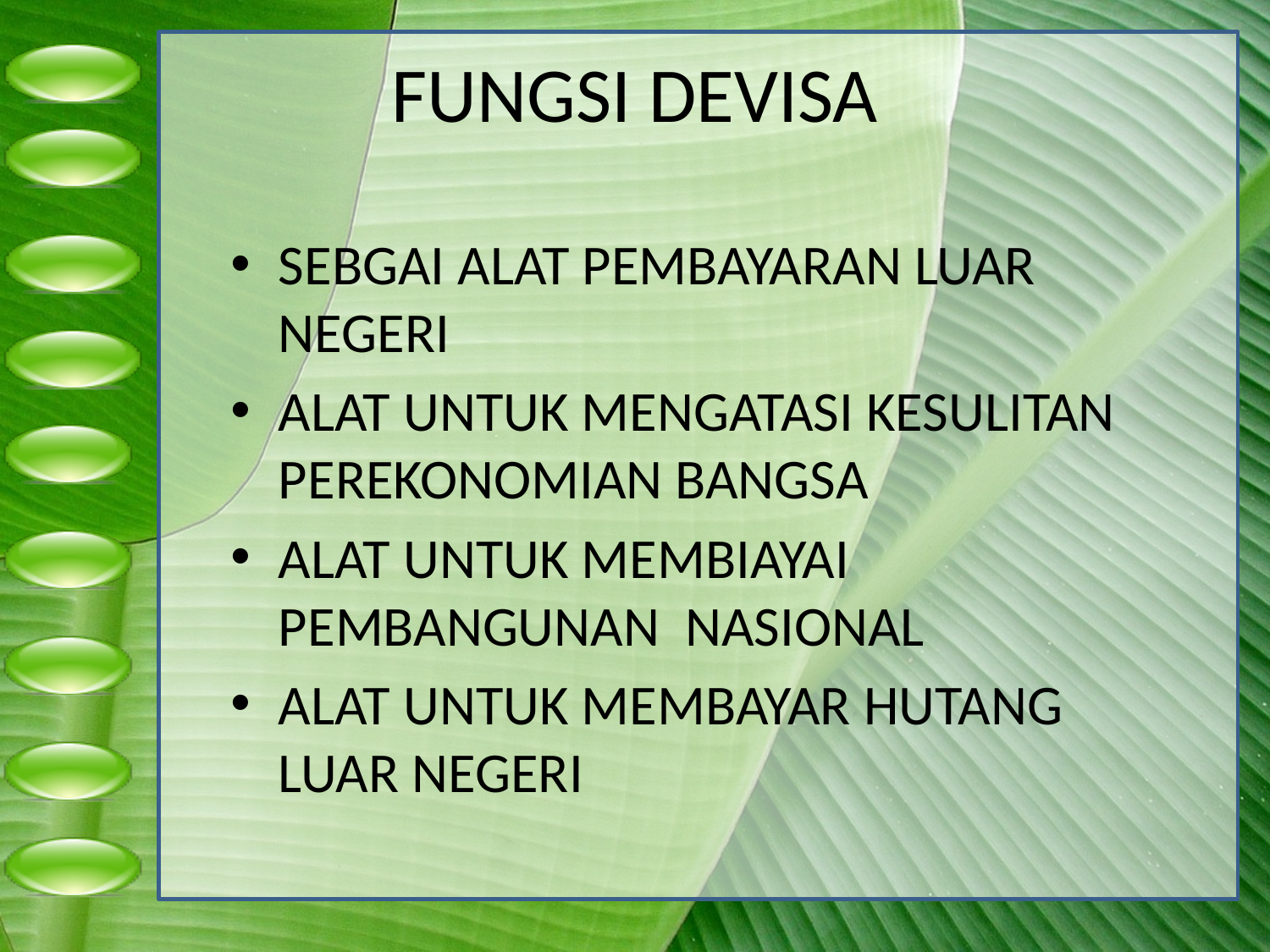

# FUNGSI DEVISA
SEBGAI ALAT PEMBAYARAN LUAR NEGERI
ALAT UNTUK MENGATASI KESULITAN PEREKONOMIAN BANGSA
ALAT UNTUK MEMBIAYAI PEMBANGUNAN  NASIONAL
ALAT UNTUK MEMBAYAR HUTANG LUAR NEGERI